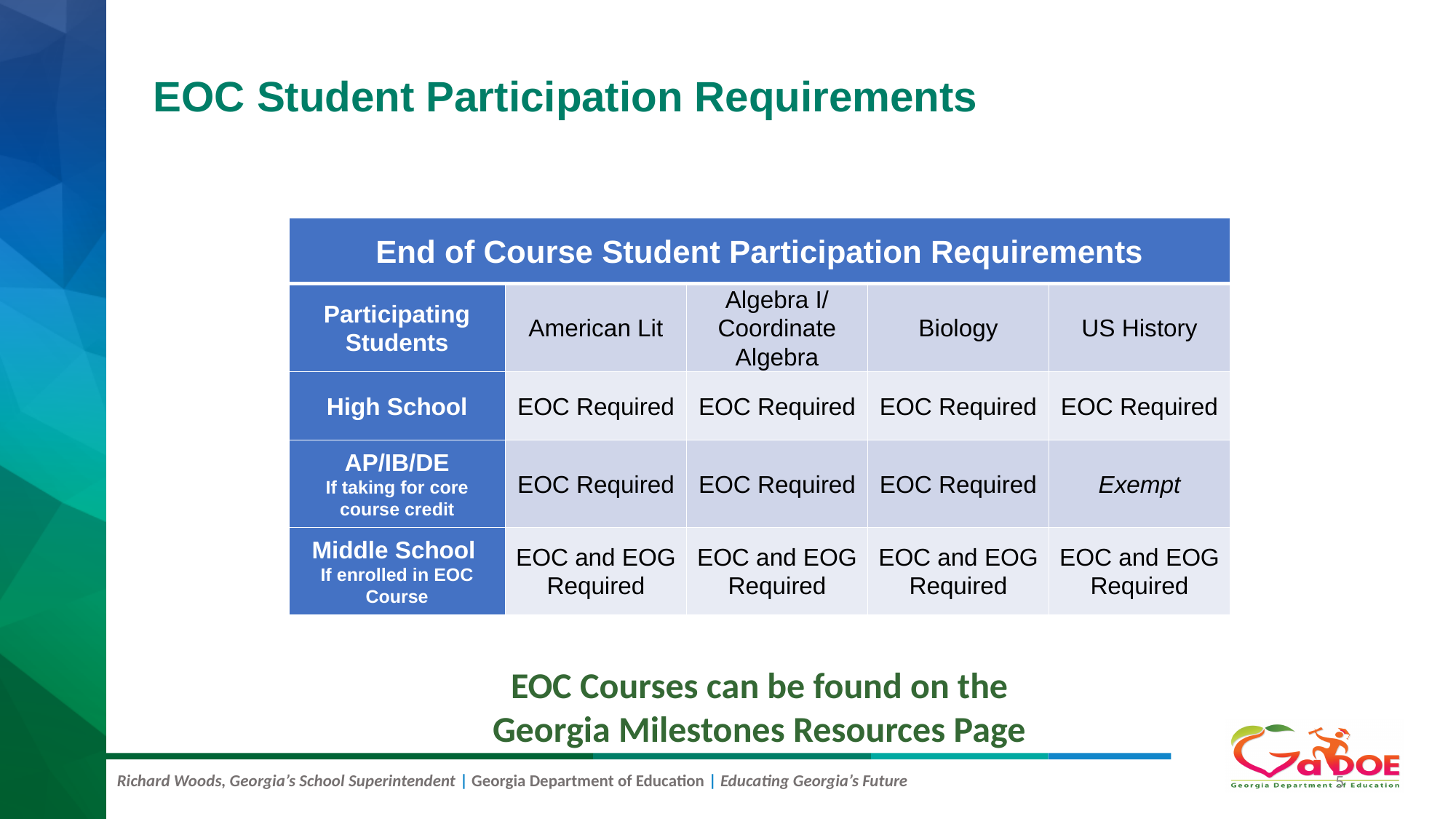

# EOC Student Participation Requirements
| End of Course Student Participation Requirements |  |  |  |  |
| --- | --- | --- | --- | --- |
| Participating Students | American Lit | Algebra I/ Coordinate Algebra | Biology | US History |
| High School | EOC Required | EOC Required | EOC Required | EOC Required |
| AP/IB/DE If taking for core course credit | EOC Required | EOC Required | EOC Required | Exempt |
| Middle School If enrolled in EOC Course | EOC and EOG Required | EOC and EOG Required | EOC and EOG Required | EOC and EOG Required |
EOC Courses can be found on the Georgia Milestones Resources Page
5